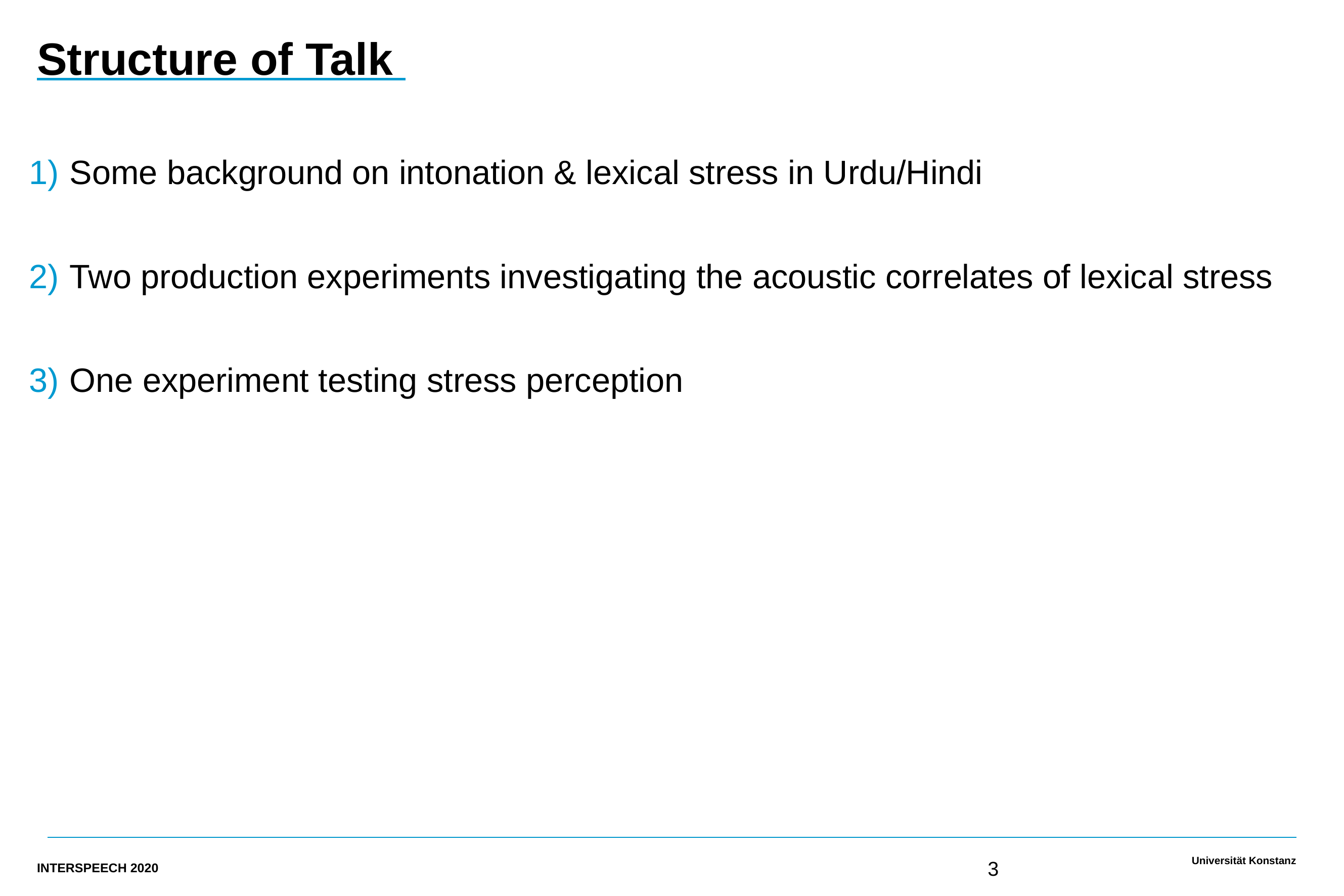

# Structure of Talk

Some background on intonation & lexical stress in Urdu/Hindi

Two production experiments investigating the acoustic correlates of lexical stress

One experiment testing stress perception
INTERSPEECH 2020

3